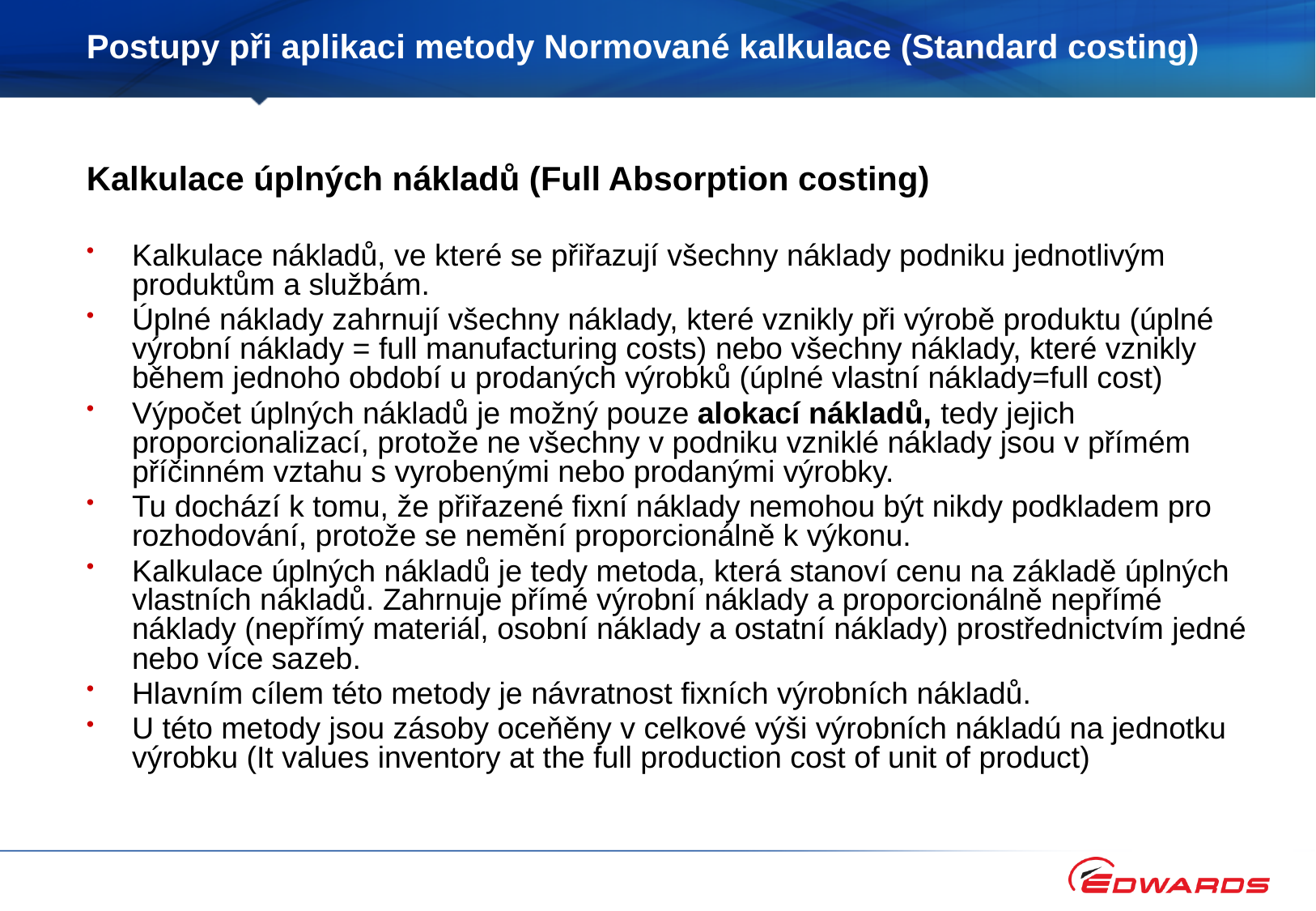

# Postupy při aplikaci metody Normované kalkulace (Standard costing)
Kalkulace úplných nákladů (Full Absorption costing)

Kalkulace nákladů, ve které se přiřazují všechny náklady podniku jednotlivým produktům a službám.
Úplné náklady zahrnují všechny náklady, které vznikly při výrobě produktu (úplné výrobní náklady = full manufacturing costs) nebo všechny náklady, které vznikly během jednoho období u prodaných výrobků (úplné vlastní náklady=full cost)
Výpočet úplných nákladů je možný pouze alokací nákladů, tedy jejich proporcionalizací, protože ne všechny v podniku vzniklé náklady jsou v přímém příčinném vztahu s vyrobenými nebo prodanými výrobky.
Tu dochází k tomu, že přiřazené fixní náklady nemohou být nikdy podkladem pro rozhodování, protože se nemění proporcionálně k výkonu.
Kalkulace úplných nákladů je tedy metoda, která stanoví cenu na základě úplných vlastních nákladů. Zahrnuje přímé výrobní náklady a proporcionálně nepřímé náklady (nepřímý materiál, osobní náklady a ostatní náklady) prostřednictvím jedné nebo více sazeb.
Hlavním cílem této metody je návratnost fixních výrobních nákladů.
U této metody jsou zásoby oceňěny v celkové výši výrobních nákladú na jednotku výrobku (It values inventory at the full production cost of unit of product)